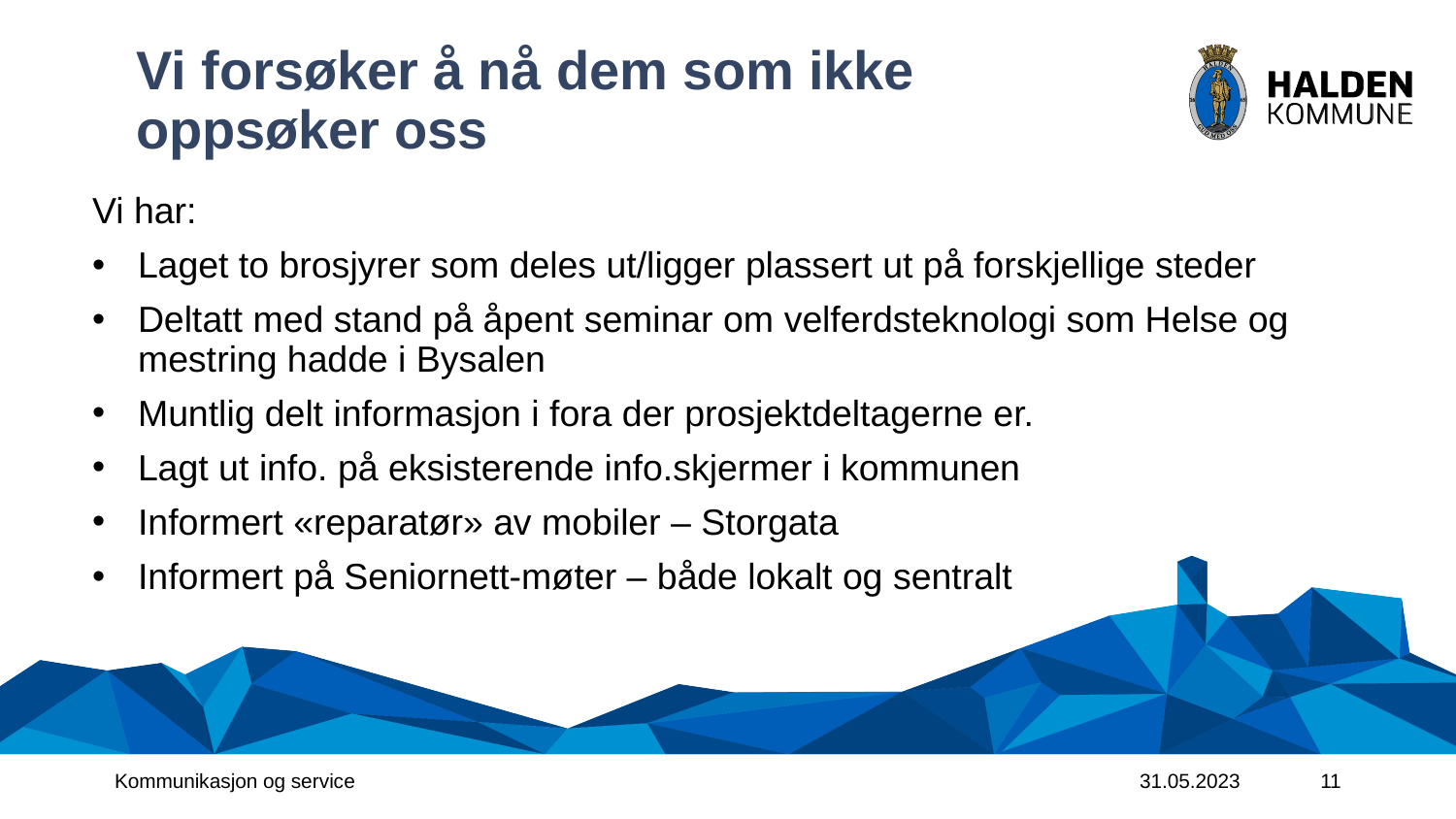

Vi forsøker å nå dem som ikke oppsøker oss
Vi har:
Laget to brosjyrer som deles ut/ligger plassert ut på forskjellige steder
Deltatt med stand på åpent seminar om velferdsteknologi som Helse og mestring hadde i Bysalen
Muntlig delt informasjon i fora der prosjektdeltagerne er.
Lagt ut info. på eksisterende info.skjermer i kommunen
Informert «reparatør» av mobiler – Storgata
Informert på Seniornett-møter – både lokalt og sentralt
Kommunikasjon og service
31.05.2023
11